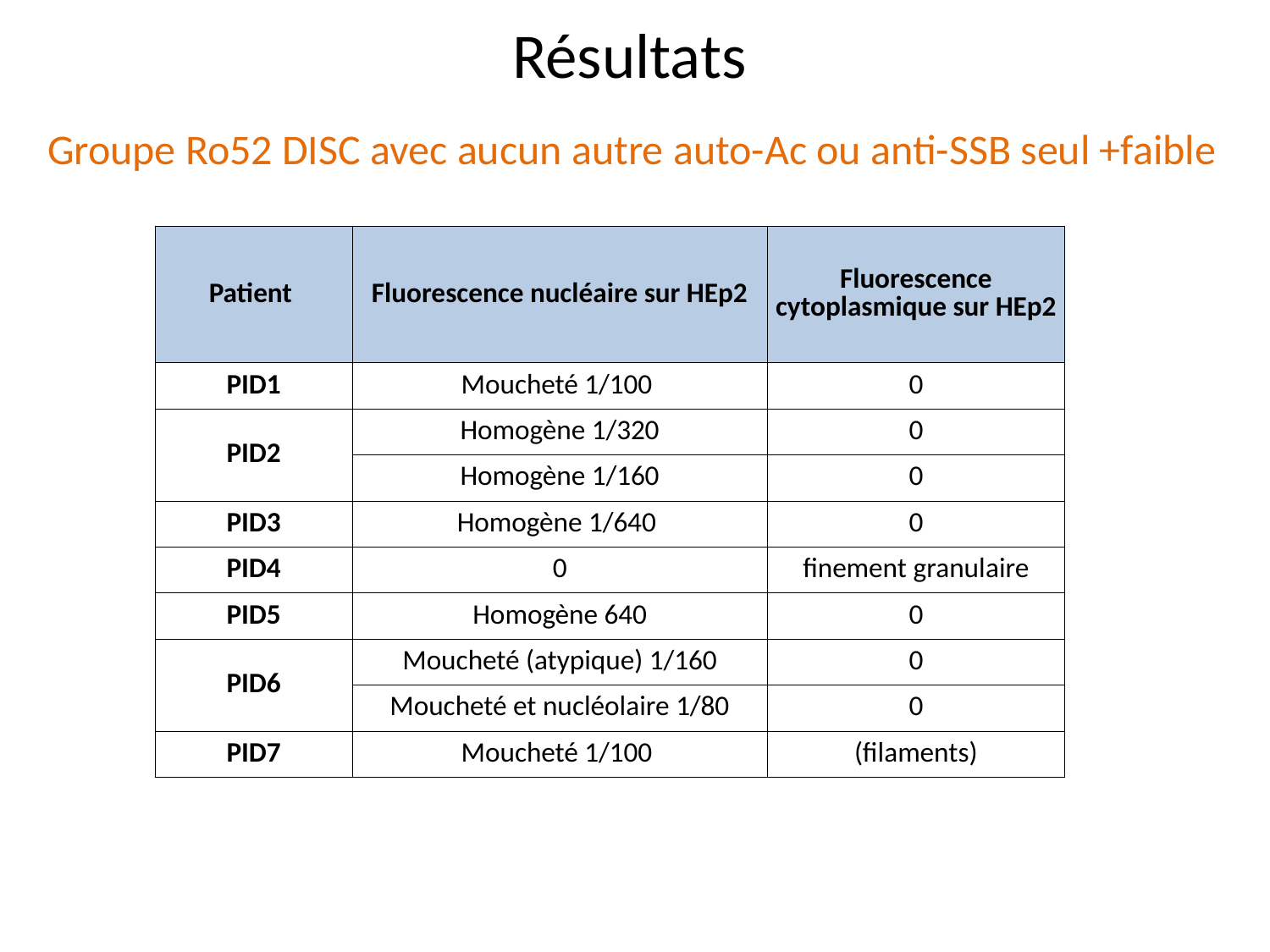

Résultats
Groupe Ro52 DISC avec aucun autre auto-Ac ou anti-SSB seul +faible
| Patient | Fluorescence nucléaire sur HEp2 | Fluorescence cytoplasmique sur HEp2 |
| --- | --- | --- |
| PID1 | Moucheté 1/100 | 0 |
| PID2 | Homogène 1/320 | 0 |
|  | Homogène 1/160 | 0 |
| PID3 | Homogène 1/640 | 0 |
| PID4 | 0 | finement granulaire |
| PID5 | Homogène 640 | 0 |
| PID6 | Moucheté (atypique) 1/160 | 0 |
|  | Moucheté et nucléolaire 1/80 | 0 |
| PID7 | Moucheté 1/100 | (filaments) |